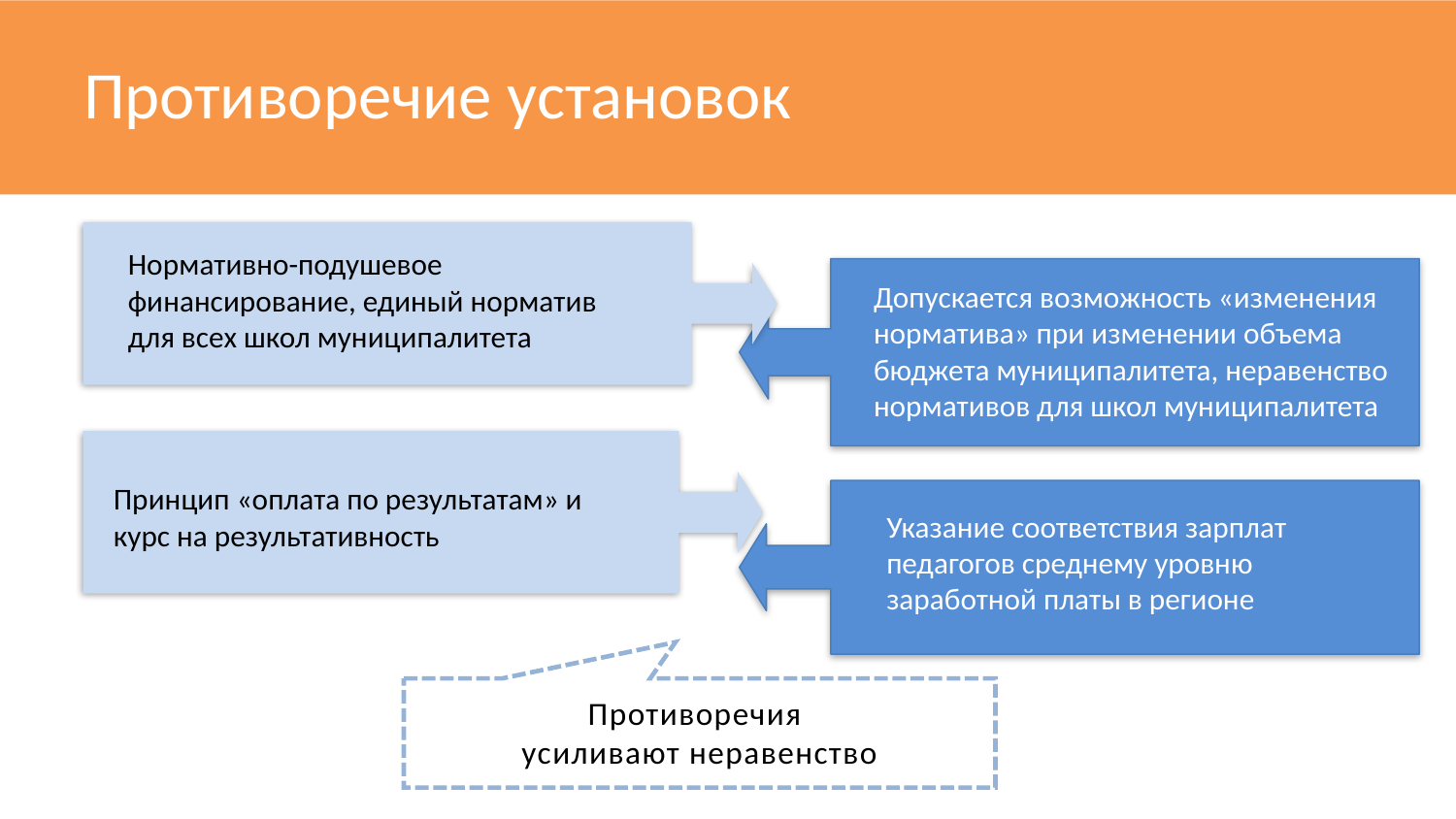

Противоречие установок

Нормативно-подушевое финансирование, единый норматив для всех школ муниципалитета

Допускается возможность «изменения норматива» при изменении объема бюджета муниципалитета, неравенство нормативов для школ муниципалитета

Принцип «оплата по результатам» и курс на результативность

Указание соответствия зарплат педагогов среднему уровню заработной платы в регионе
8
Противоречия
усиливают неравенство